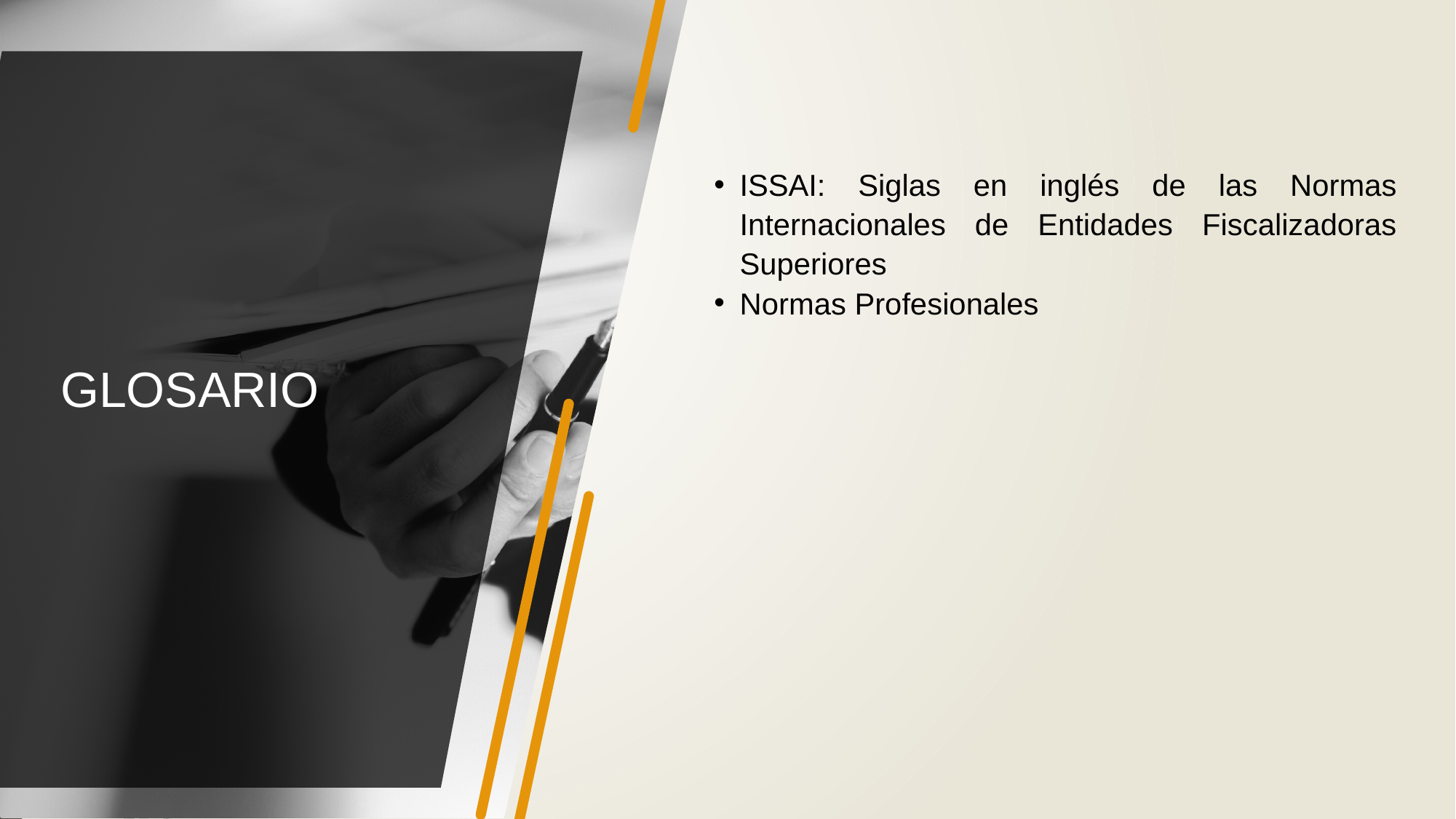

ISSAI: Siglas en inglés de las Normas Internacionales de Entidades Fiscalizadoras Superiores
Normas Profesionales
GLOSARIO